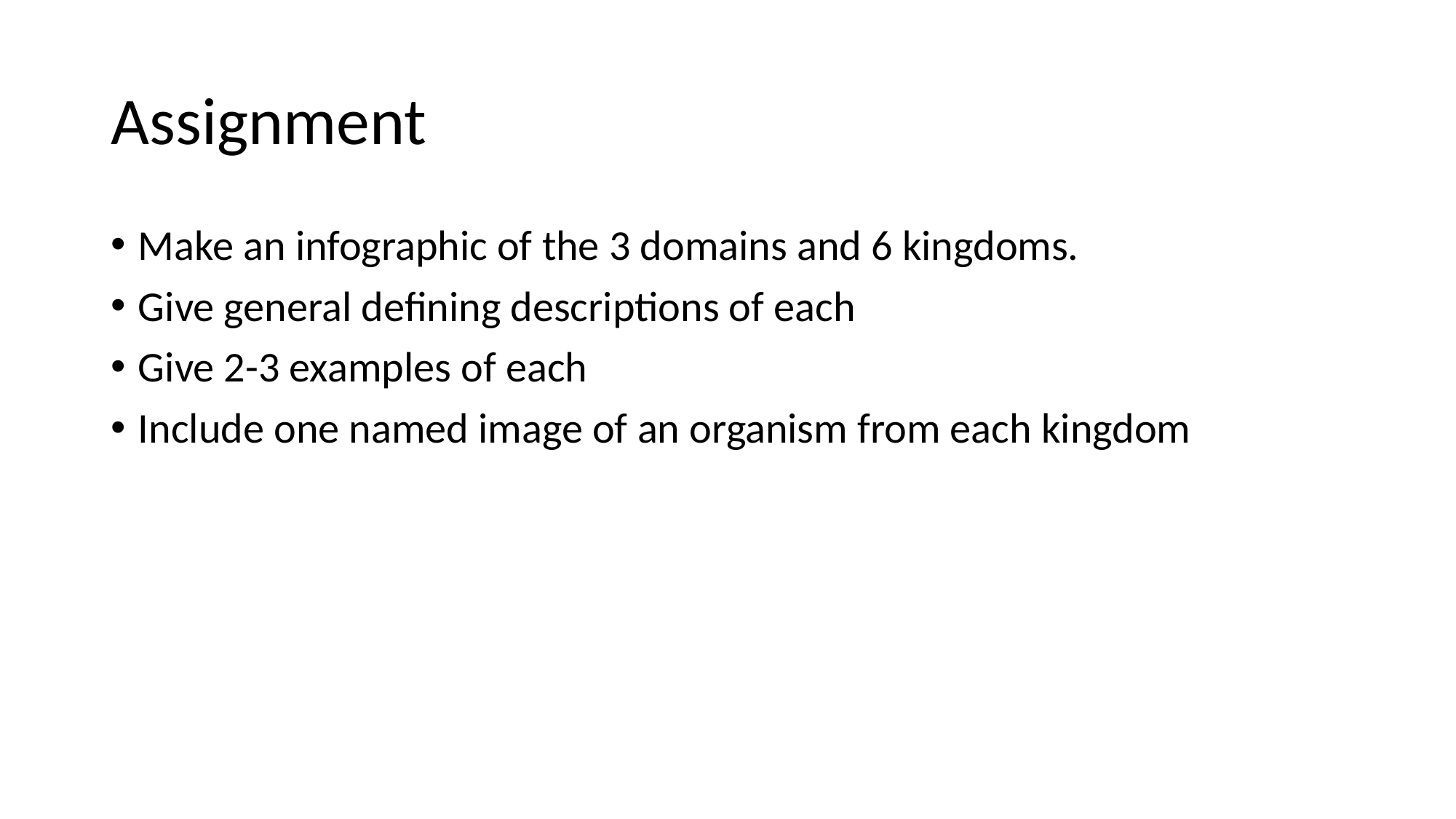

# Assignment
Make an infographic of the 3 domains and 6 kingdoms.
Give general defining descriptions of each
Give 2-3 examples of each
Include one named image of an organism from each kingdom